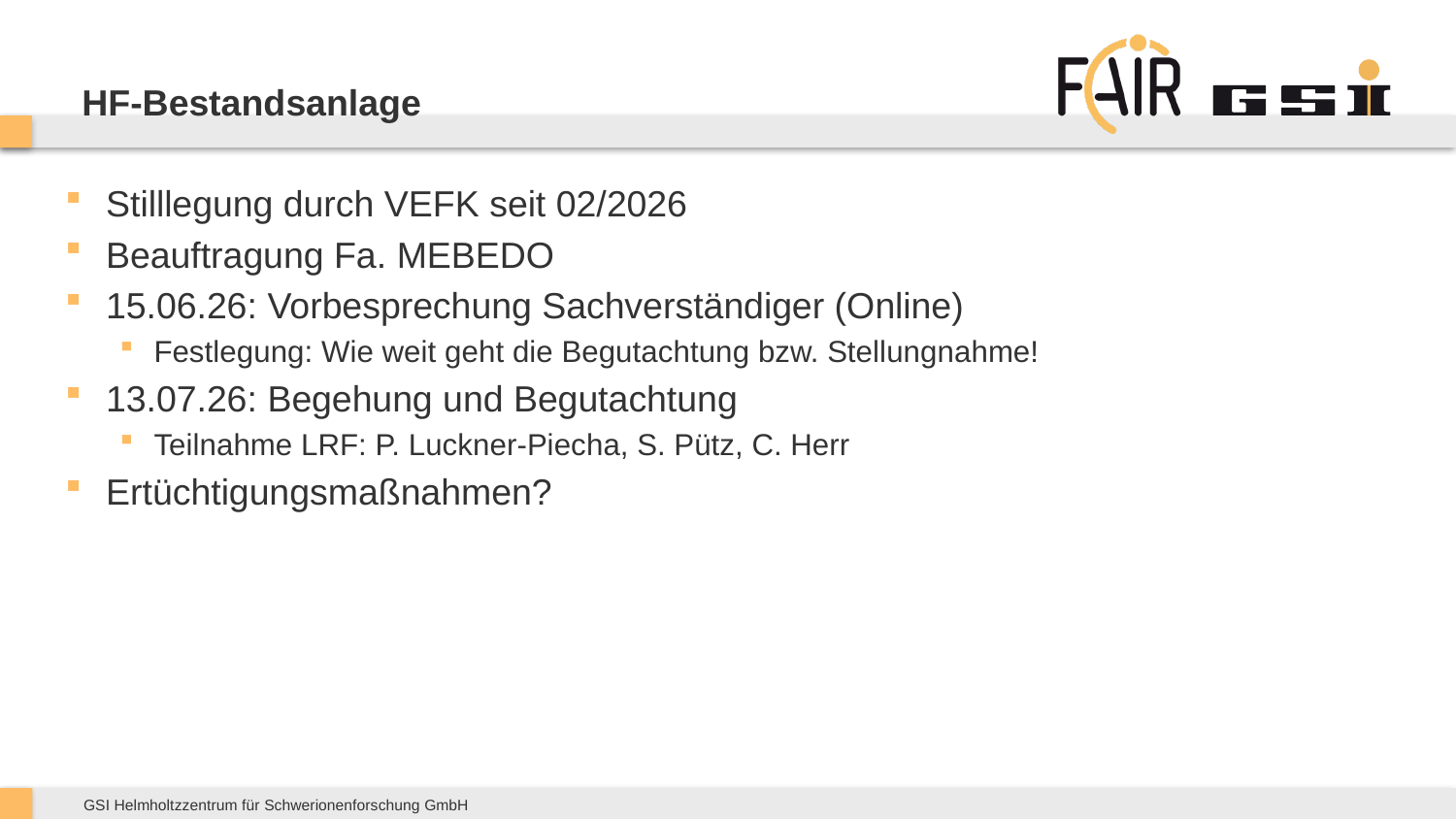

# HF-Bestandsanlage
Stilllegung durch VEFK seit 02/2026
Beauftragung Fa. MEBEDO
15.06.26: Vorbesprechung Sachverständiger (Online)
Festlegung: Wie weit geht die Begutachtung bzw. Stellungnahme!
13.07.26: Begehung und Begutachtung
Teilnahme LRF: P. Luckner-Piecha, S. Pütz, C. Herr
Ertüchtigungsmaßnahmen?